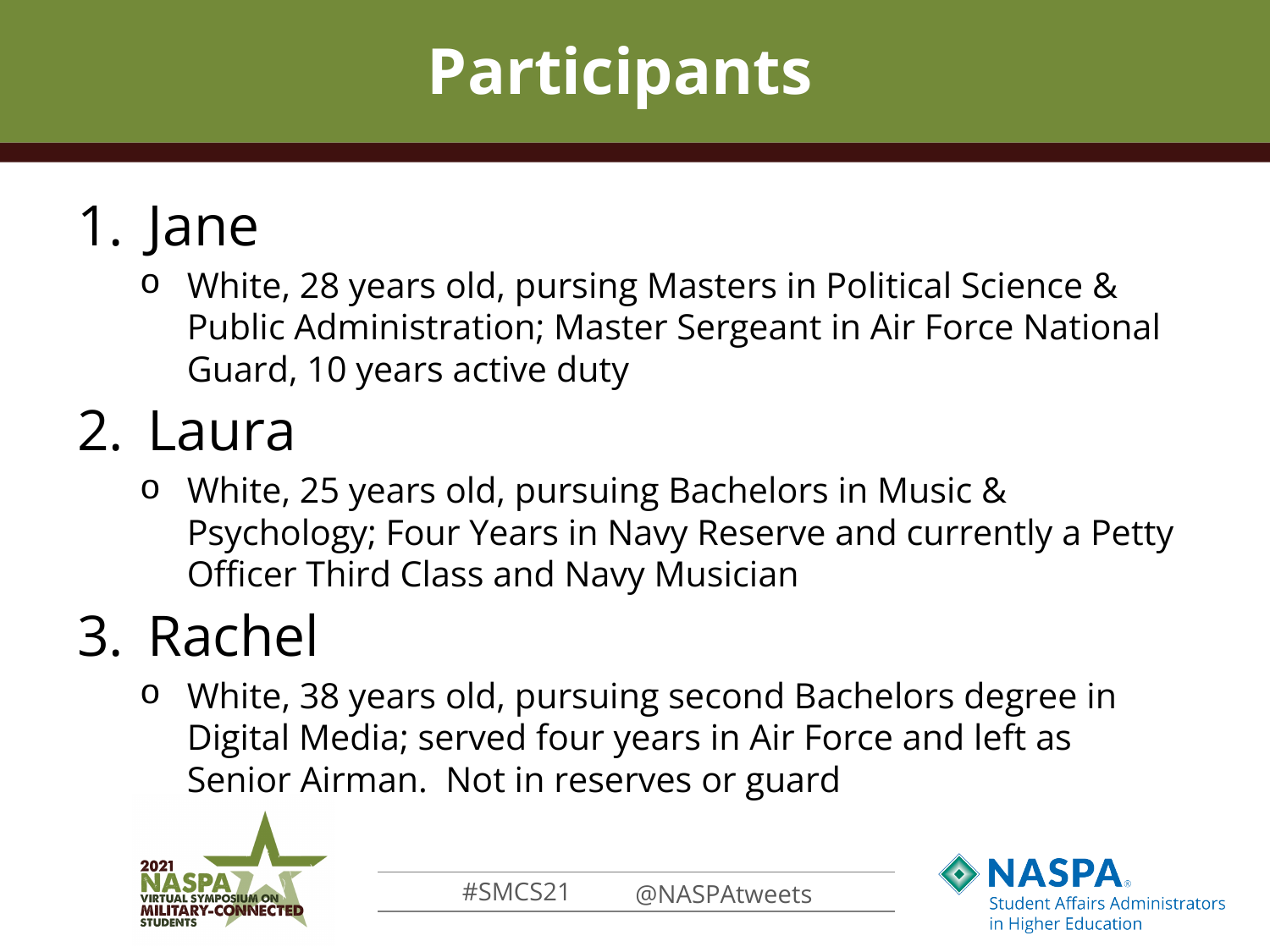

# Participants
Jane
White, 28 years old, pursing Masters in Political Science & Public Administration; Master Sergeant in Air Force National Guard, 10 years active duty
Laura
White, 25 years old, pursuing Bachelors in Music & Psychology; Four Years in Navy Reserve and currently a Petty Officer Third Class and Navy Musician
Rachel
White, 38 years old, pursuing second Bachelors degree in Digital Media; served four years in Air Force and left as Senior Airman.  Not in reserves or guard